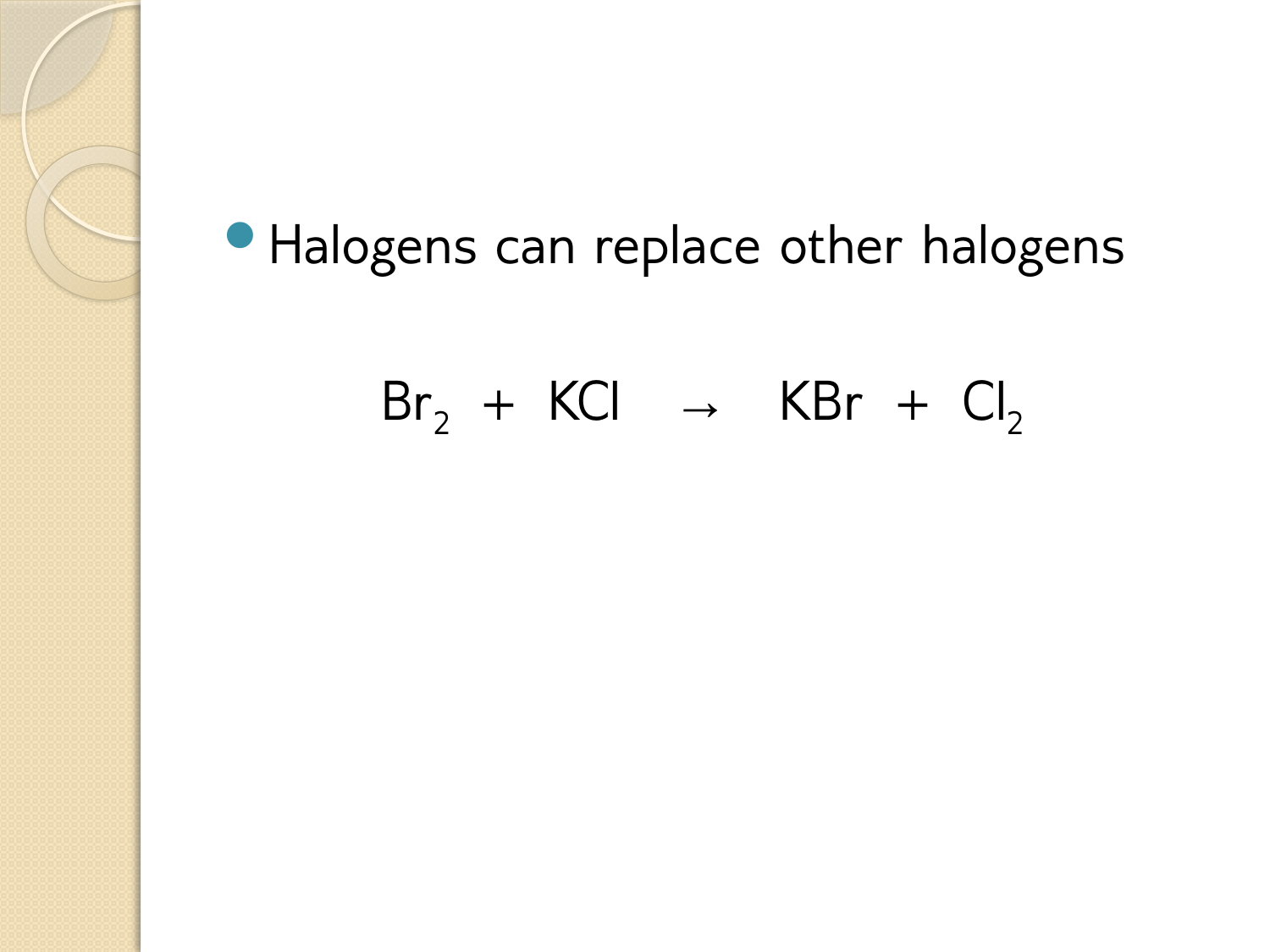

#
Halogens can replace other halogens

	       Br2  +  KCl   →   KBr  +  Cl2